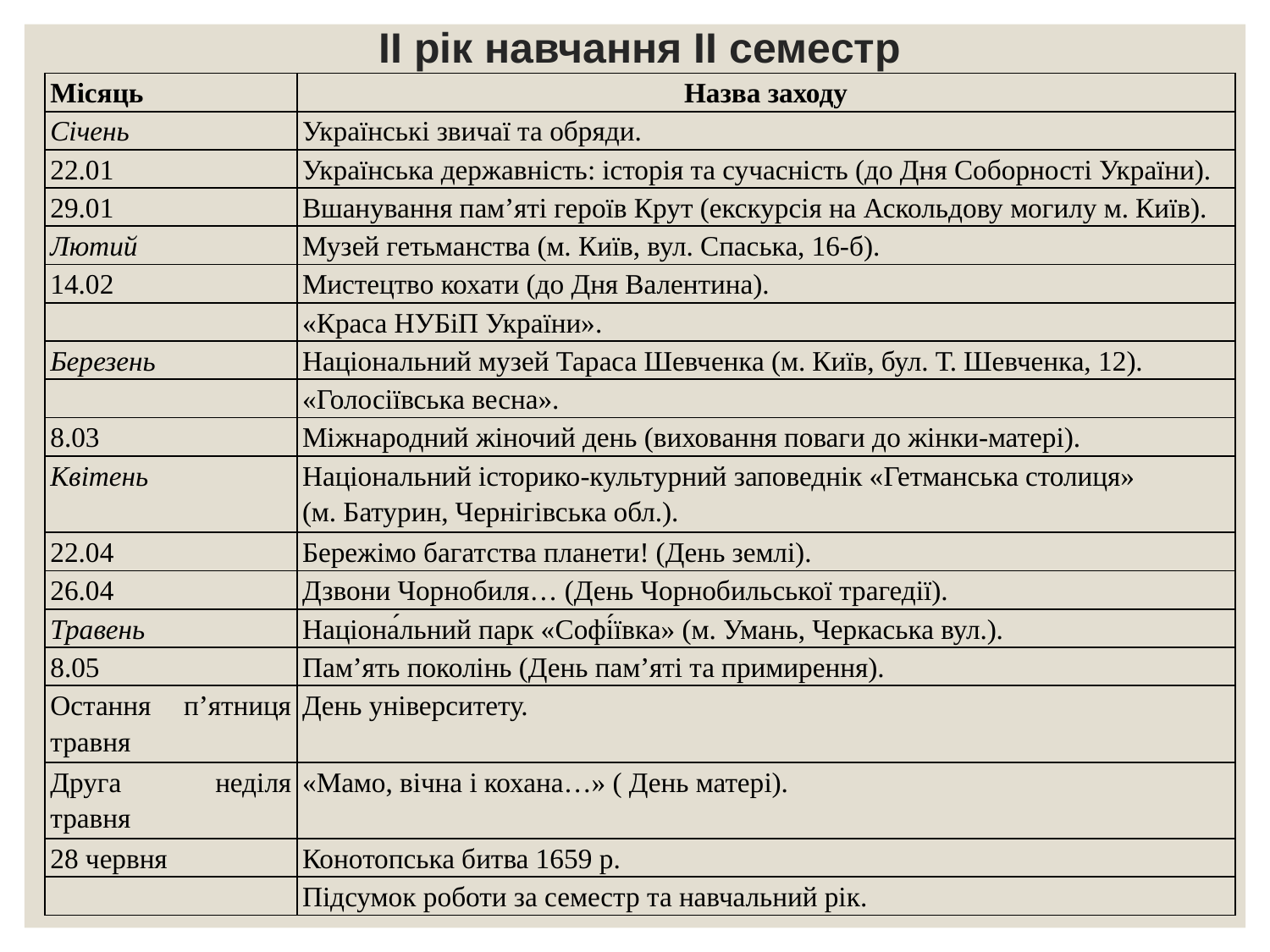

# ІІ рік навчання ІІ семестр
| Місяць | Назва заходу |
| --- | --- |
| Січень | Українські звичаї та обряди. |
| 22.01 | Українська державність: історія та сучасність (до Дня Соборності України). |
| 29.01 | Вшанування пам’яті героїв Крут (екскурсія на Аскольдову могилу м. Київ). |
| Лютий | Музей гетьманства (м. Київ, вул. Спаська, 16-б). |
| 14.02 | Мистецтво кохати (до Дня Валентина). |
|  | «Краса НУБіП України». |
| Березень | Національний музей Тараса Шевченка (м. Київ, бул. Т. Шевченка, 12). |
|  | «Голосіївська весна». |
| 8.03 | Міжнародний жіночий день (виховання поваги до жінки-матері). |
| Квітень | Національний історико-культурний заповеднік «Гетманська столиця» (м. Батурин, Чернігівська обл.). |
| 22.04 | Бережімо багатства планети! (День землі). |
| 26.04 | Дзвони Чорнобиля… (День Чорнобильської трагедії). |
| Травень | Націона́льний парк «Софі́ївка» (м. Умань, Черкаська вул.). |
| 8.05 | Пам’ять поколінь (День пам’яті та примирення). |
| Остання п’ятниця травня | День університету. |
| Друга неділя травня | «Мамо, вічна і кохана…» ( День матері). |
| 28 червня | Конотопська битва 1659 р. |
|  | Підсумок роботи за семестр та навчальний рік. |